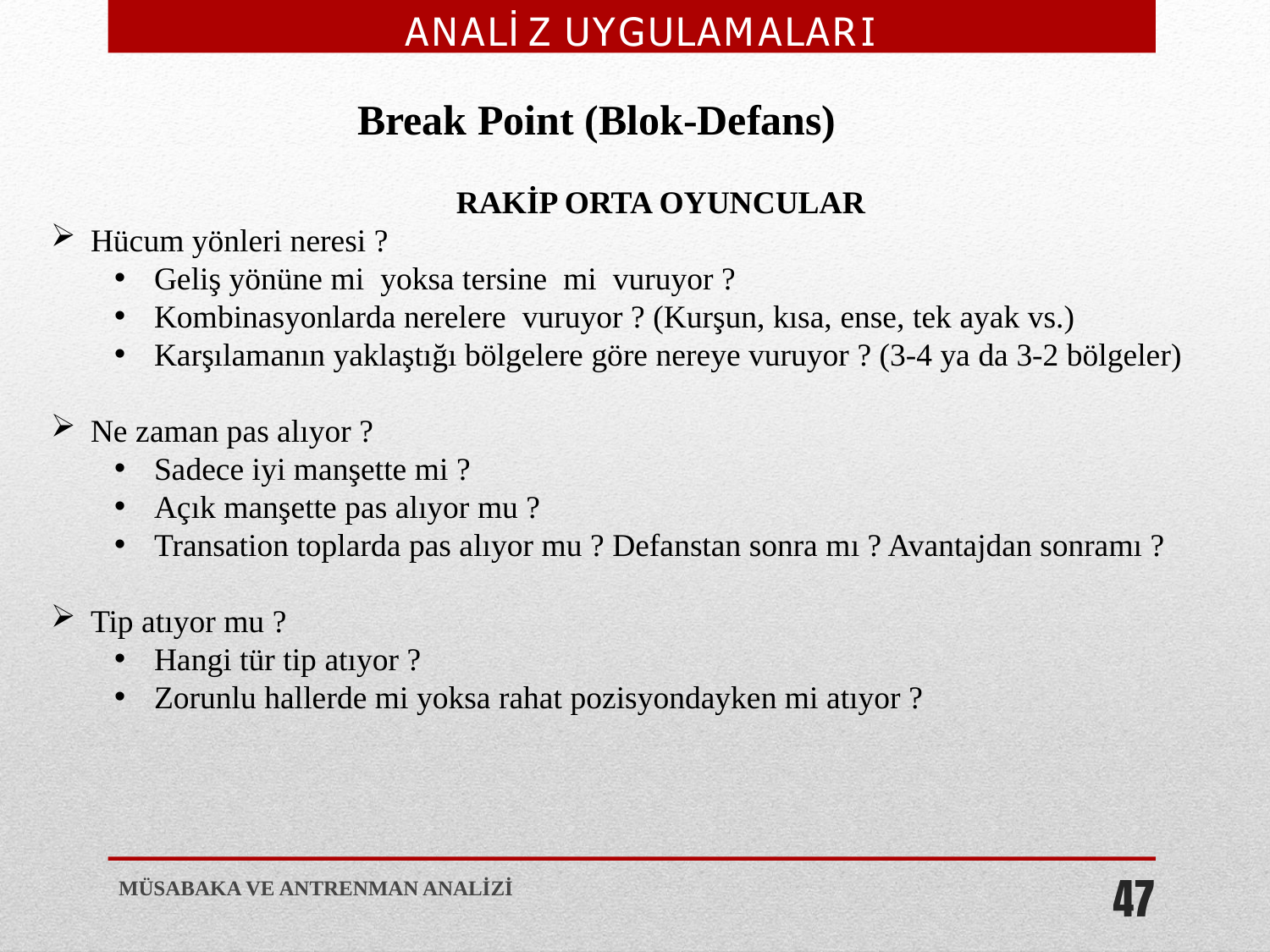

ANALİZ UYGULAMALARI
Break Point (Blok-Defans)
 RAKİP ORTA OYUNCULAR
Hücum yönleri neresi ?
Geliş yönüne mi  yoksa tersine  mi  vuruyor ?
Kombinasyonlarda nerelere  vuruyor ? (Kurşun, kısa, ense, tek ayak vs.)
Karşılamanın yaklaştığı bölgelere göre nereye vuruyor ? (3-4 ya da 3-2 bölgeler)

Ne zaman pas alıyor ?
Sadece iyi manşette mi ?
Açık manşette pas alıyor mu ?
Transation toplarda pas alıyor mu ? Defanstan sonra mı ? Avantajdan sonramı ?

Tip atıyor mu ?
Hangi tür tip atıyor ?
Zorunlu hallerde mi yoksa rahat pozisyondayken mi atıyor ?

MÜSABAKA VE ANTRENMAN ANALİZİ
47